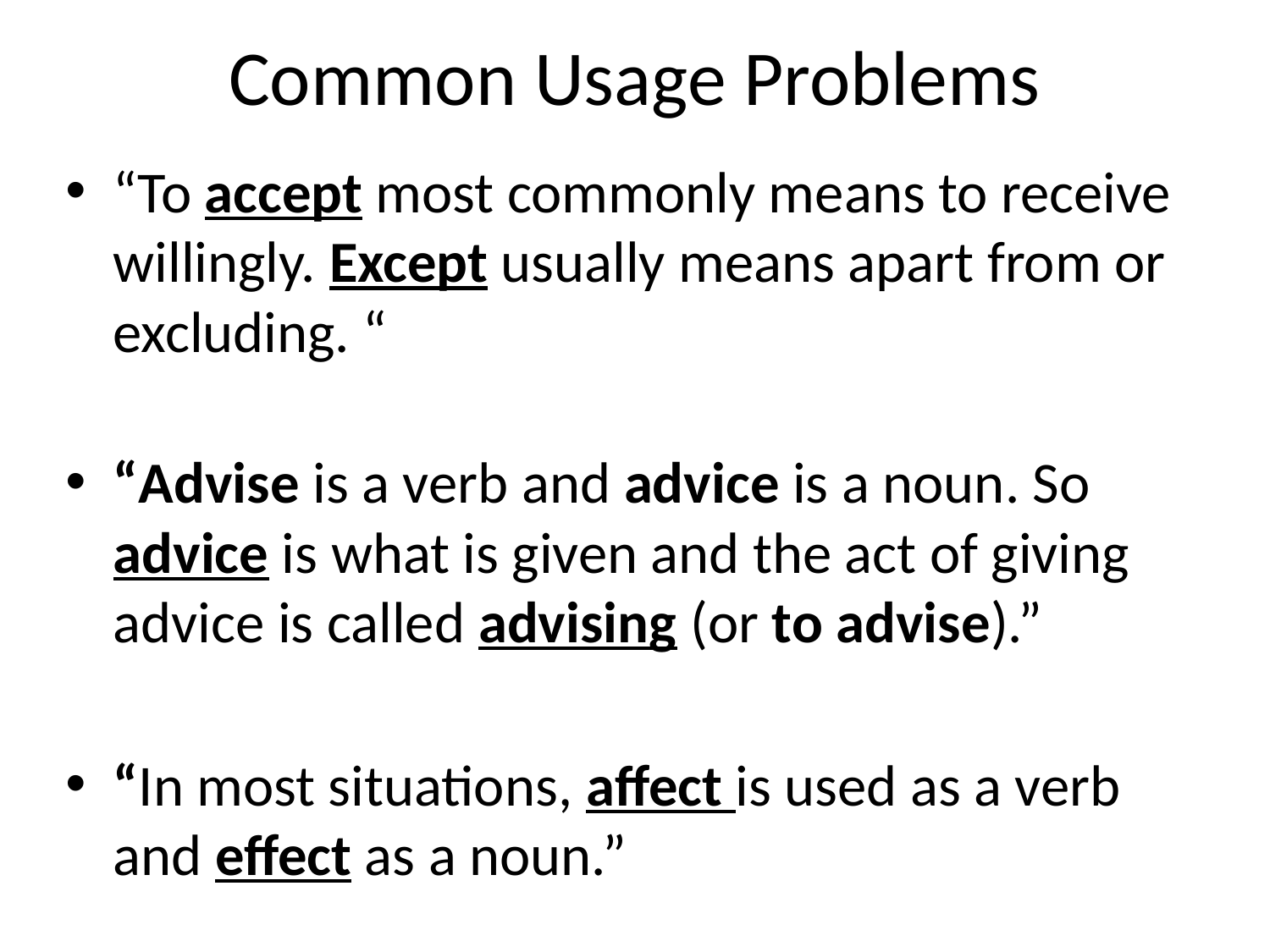

# Common Usage Problems
“To accept most commonly means to receive willingly. Except usually means apart from or excluding. “
“Advise is a verb and advice is a noun. So advice is what is given and the act of giving advice is called advising (or to advise).”

“In most situations, affect is used as a verb and effect as a noun.”